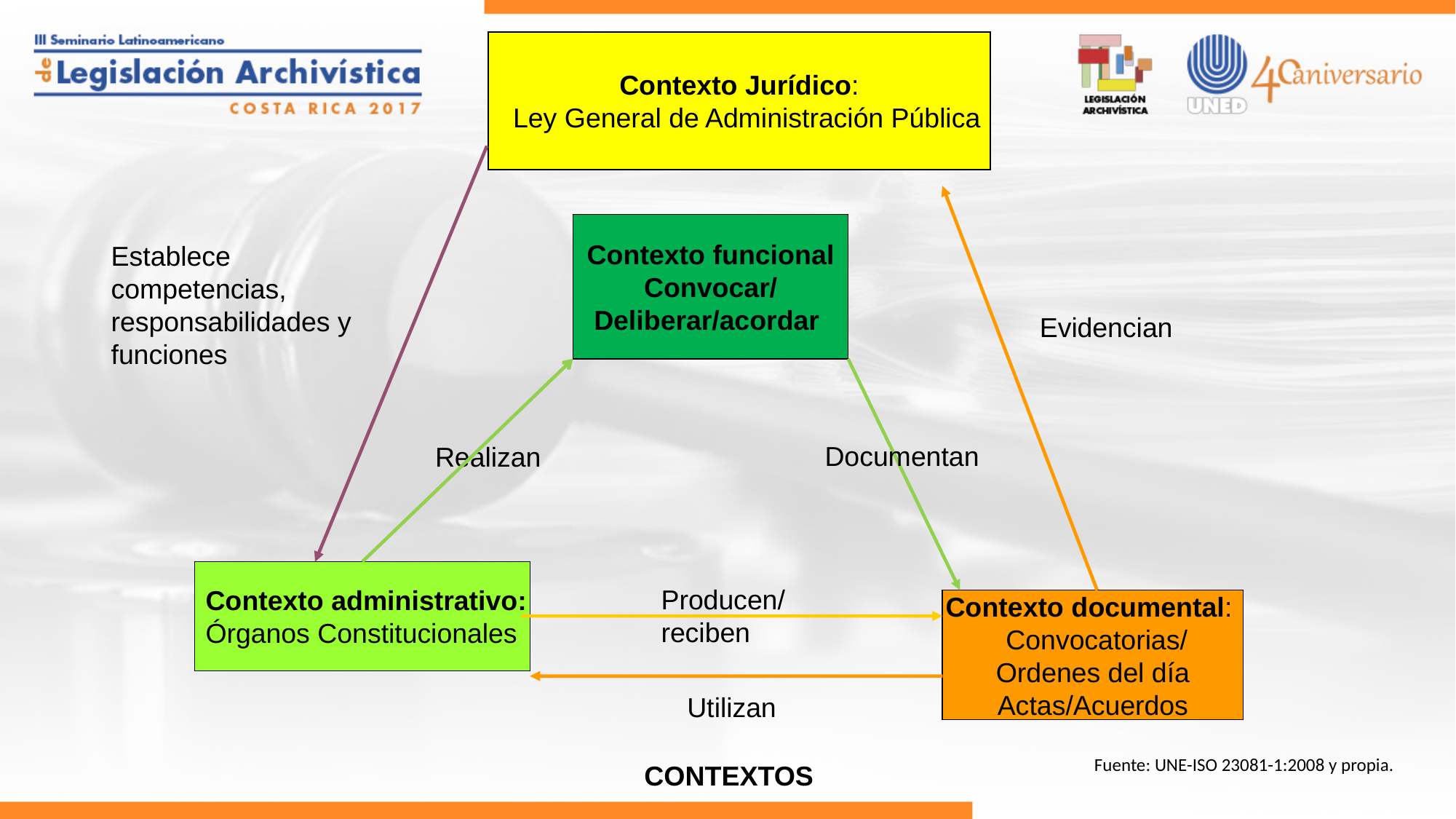

Contexto Jurídico:
  Ley General de Administración Pública

Contexto funcional
Convocar/
Deliberar/acordar
Establece competencias, responsabilidades y funciones
Evidencian
Documentan
Realizan
Contexto administrativo:
Órganos Constitucionales
Producen/
reciben
Contexto documental:
 Convocatorias/
Ordenes del día
Actas/Acuerdos

Utilizan
Fuente: UNE-ISO 23081-1:2008 y propia.
CONTEXTOS